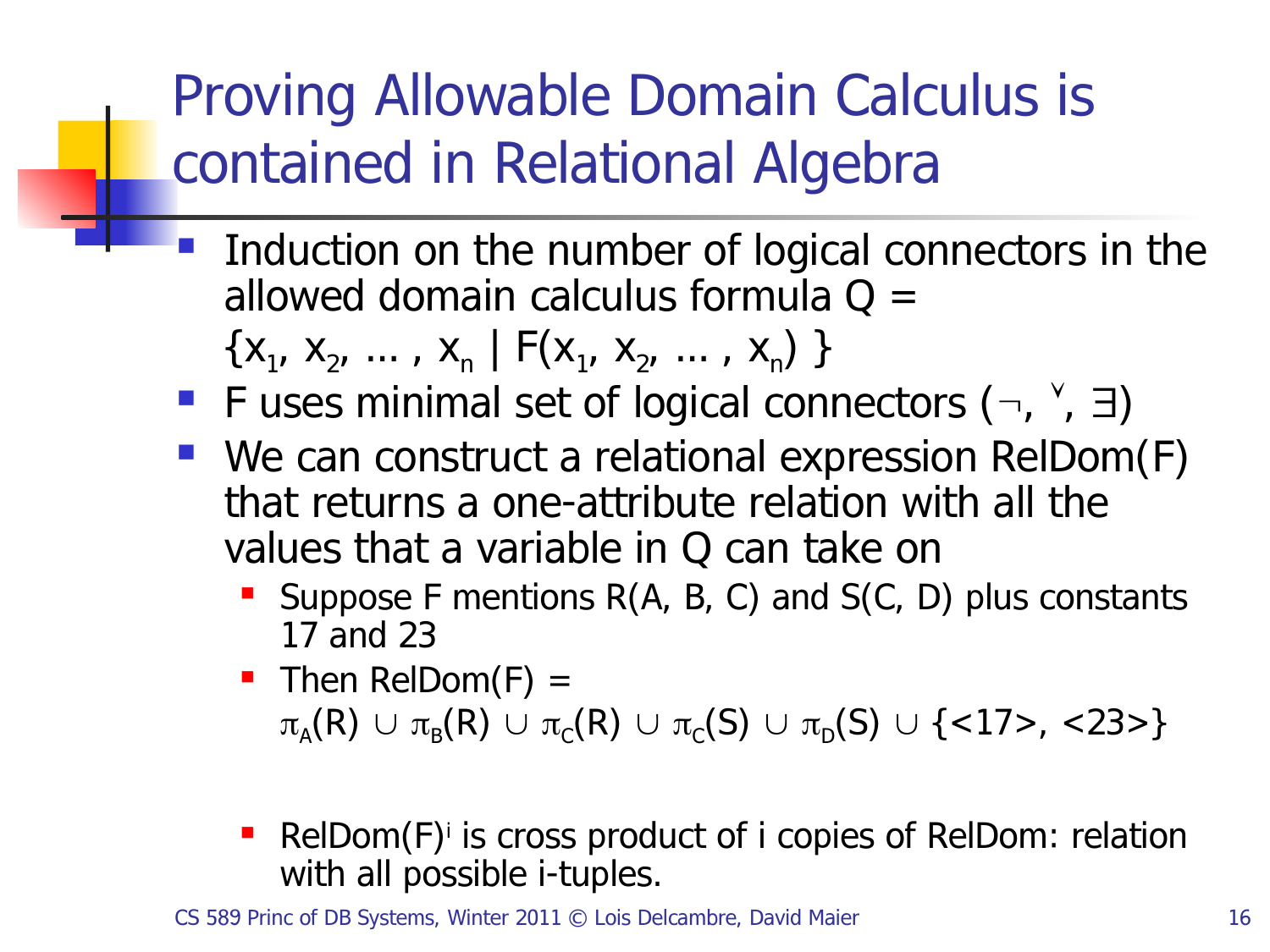

# Proving Allowable Domain Calculus is contained in Relational Algebra
Induction on the number of logical connectors in the allowed domain calculus formula Q =
{x1, x2, … , xn | F(x1, x2, … , xn) }
F uses minimal set of logical connectors (¬, ∨, ∃)
We can construct a relational expression RelDom(F) that returns a one-attribute relation with all the values that a variable in Q can take on
Suppose F mentions R(A, B, C) and S(C, D) plus constants 17 and 23
Then RelDom(F) =
πA(R) ∪ πB(R) ∪ πC(R) ∪ πC(S) ∪ πD(S) ∪ {<17>, <23>}

RelDom(F)i is cross product of i copies of RelDom: relation with all possible i-tuples.